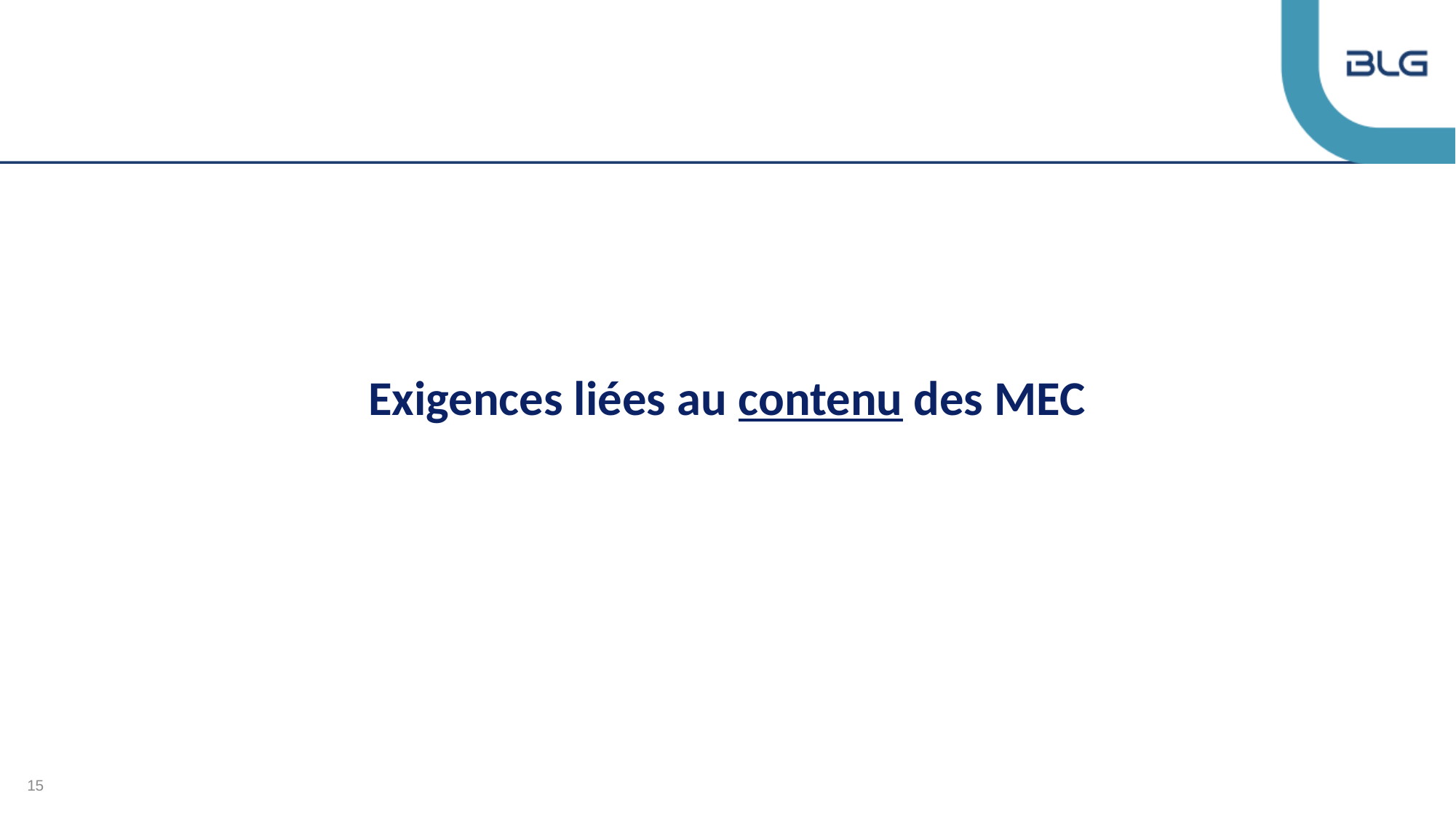

#
Exigences liées au contenu des MEC
15